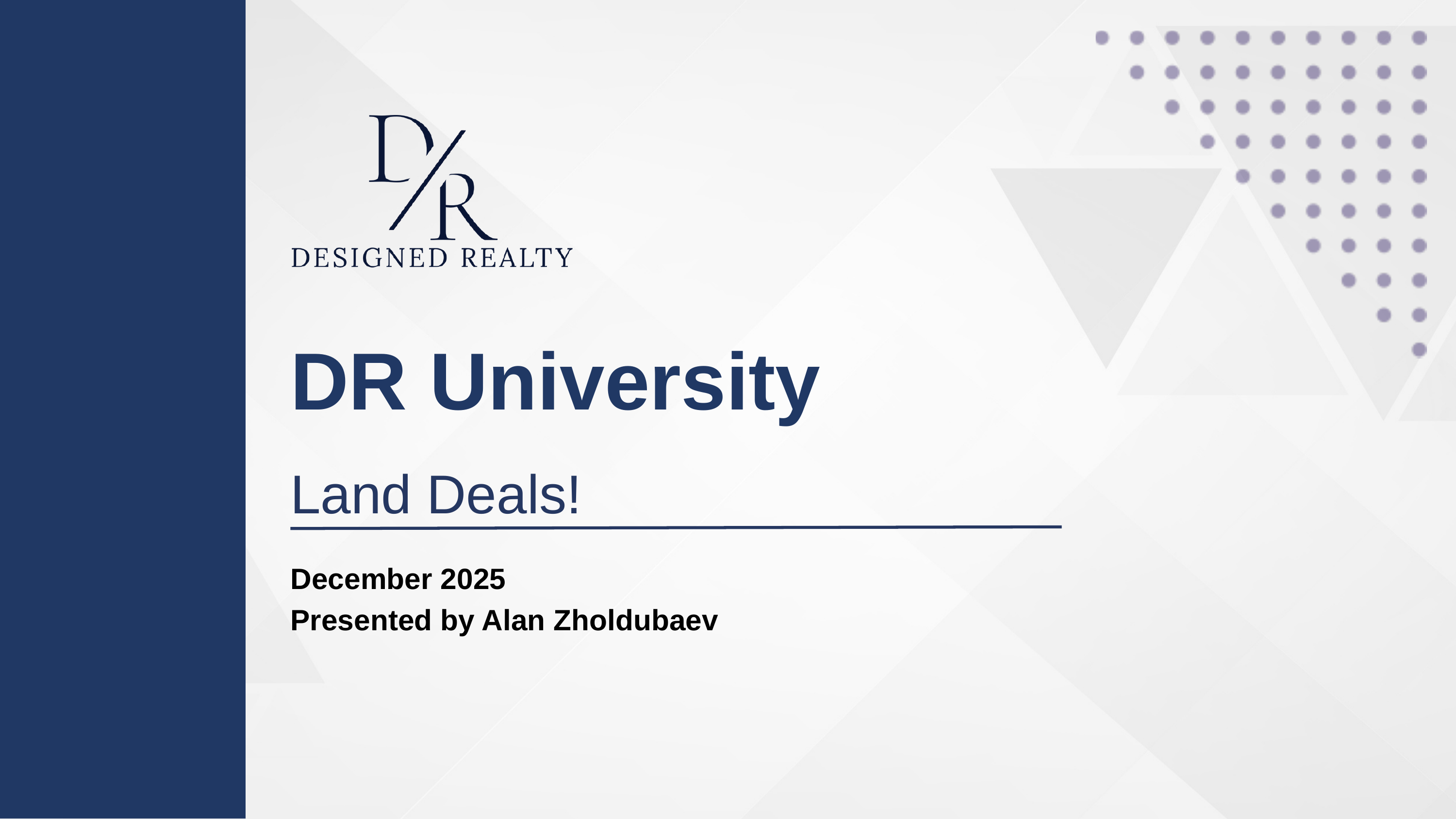

DR University
Land Deals!

December 2025
Presented by Alan Zholdubaev